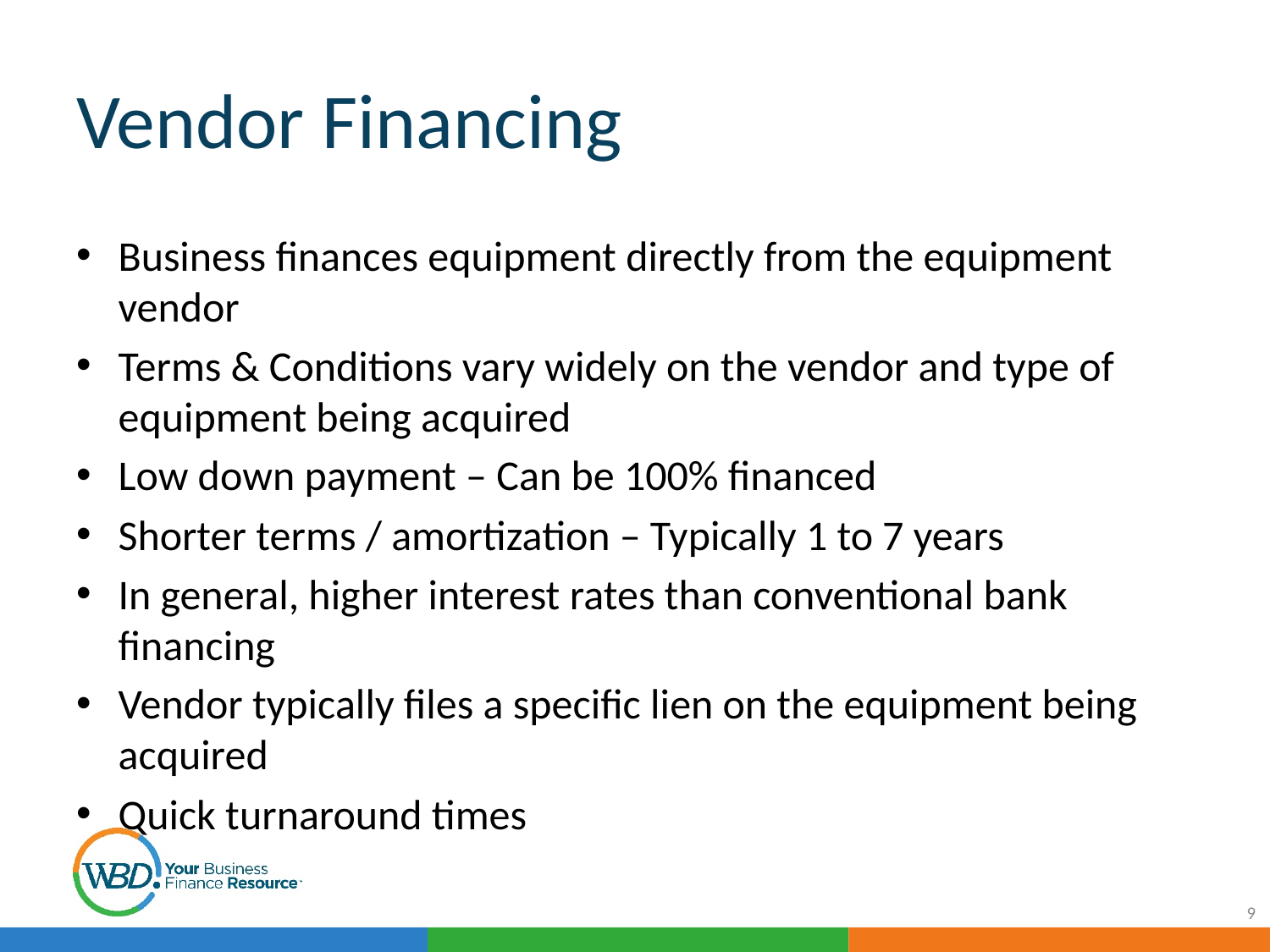

# Vendor Financing
Business finances equipment directly from the equipment vendor
Terms & Conditions vary widely on the vendor and type of equipment being acquired
Low down payment – Can be 100% financed
Shorter terms / amortization – Typically 1 to 7 years
In general, higher interest rates than conventional bank financing
Vendor typically files a specific lien on the equipment being acquired
Quick turnaround times
9